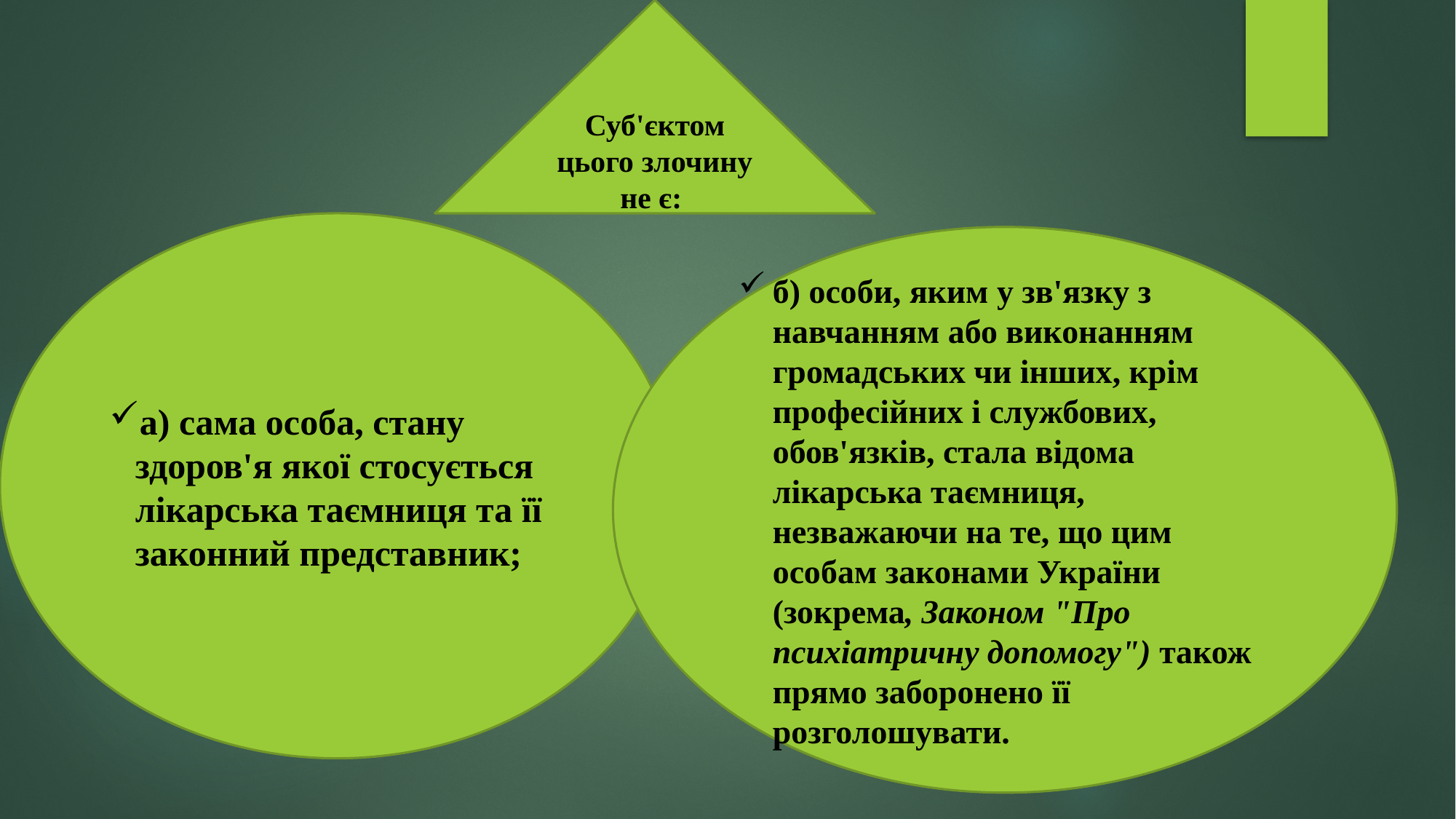

Суб'єктом цього злочину не є:
а) сама особа, стану здоров'я якої стосується лікарська таємниця та її законний представник;
б) особи, яким у зв'язку з навчанням або виконанням громадських чи інших, крім професійних і службових, обов'язків, стала відома лікарська таємниця, незважаючи на те, що цим особам законами України (зокрема, Законом "Про психіатричну допомогу") також прямо заборонено її розголошувати.